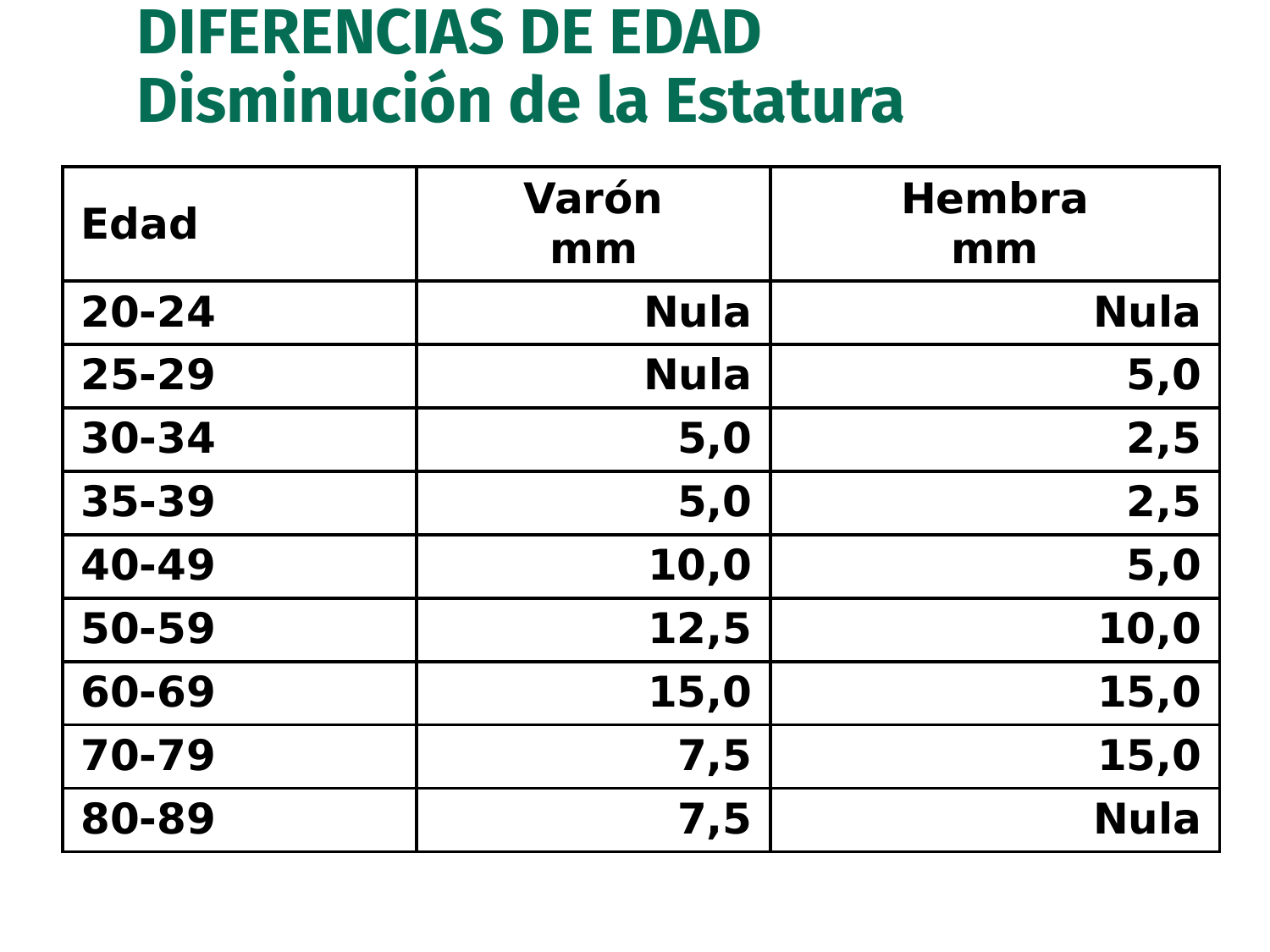

# DIFERENCIAS DE EDAD Disminución de la Estatura
| Edad | Varón mm | Hembra mm |
| --- | --- | --- |
| 20-24 | Nula | Nula |
| 25-29 | Nula | 5,0 |
| 30-34 | 5,0 | 2,5 |
| 35-39 | 5,0 | 2,5 |
| 40-49 | 10,0 | 5,0 |
| 50-59 | 12,5 | 10,0 |
| 60-69 | 15,0 | 15,0 |
| 70-79 | 7,5 | 15,0 |
| 80-89 | 7,5 | Nula |